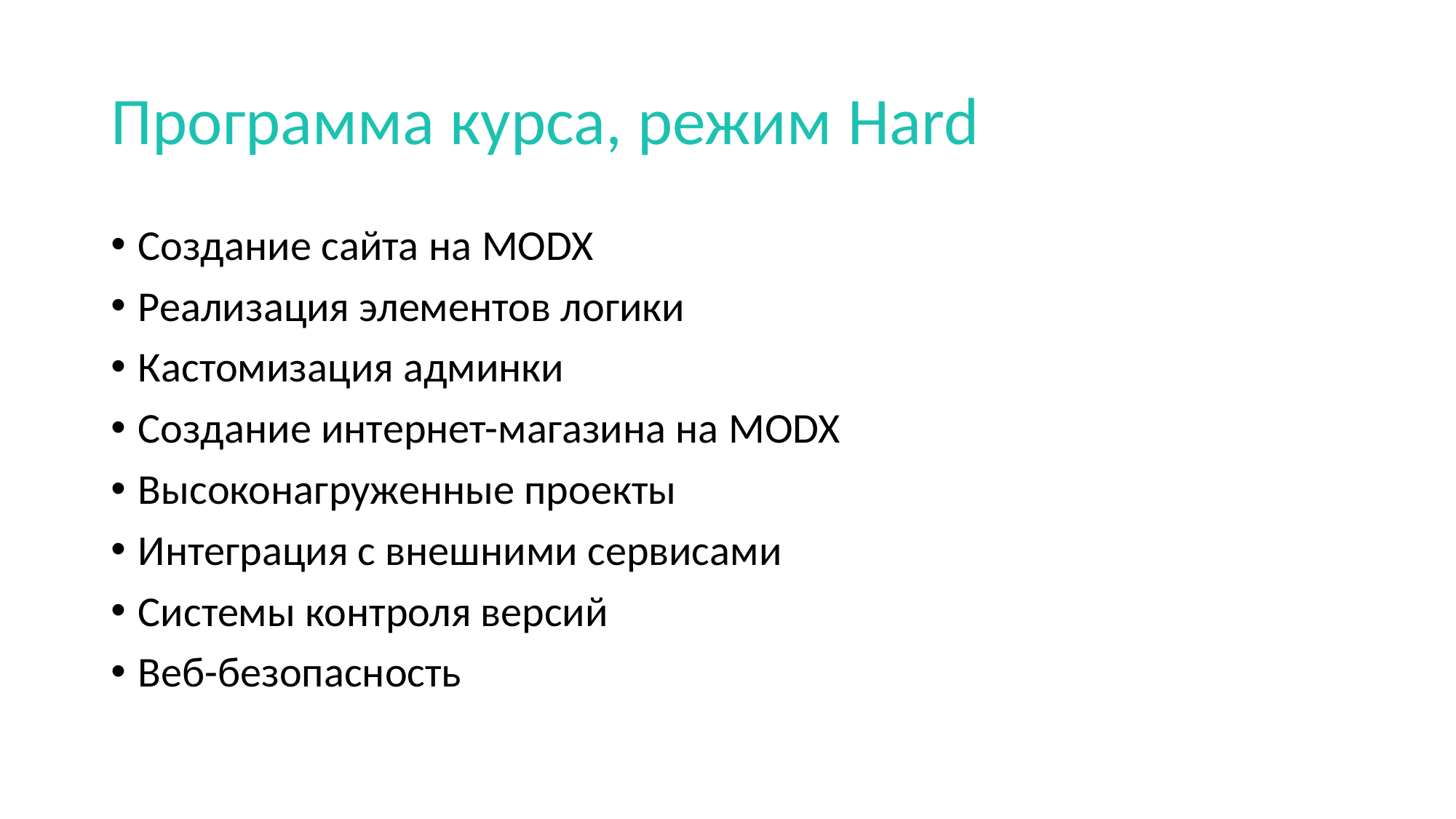

# Программа курса, режим Hard
Создание сайта на MODX
Реализация элементов логики
Кастомизация админки
Создание интернет-магазина на MODX
Высоконагруженные проекты
Интеграция с внешними сервисами
Системы контроля версий
Веб-безопасность